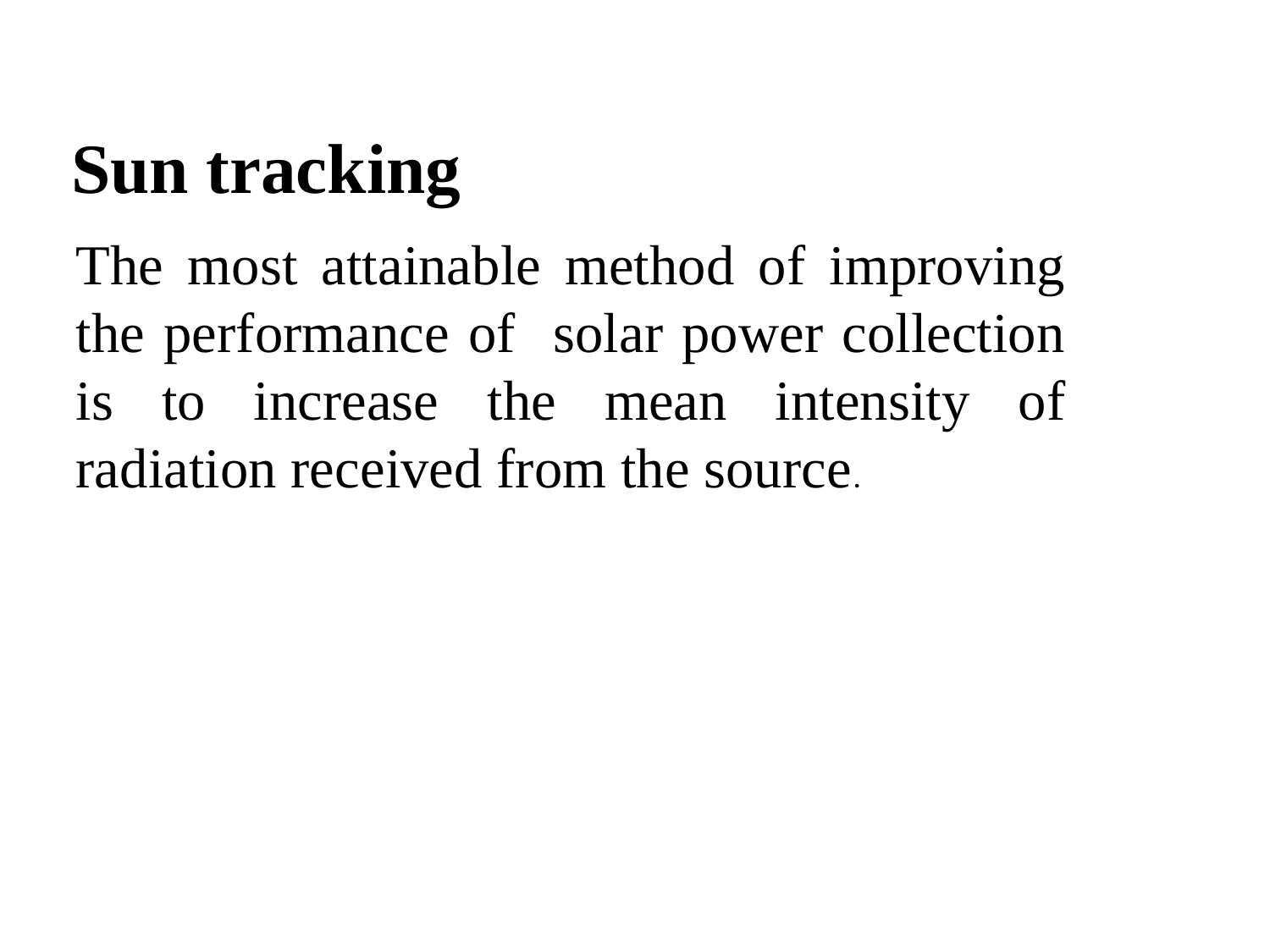

Sun tracking
The most attainable method of improving the performance of  solar power collection is to increase the mean intensity of radiation received from the source.